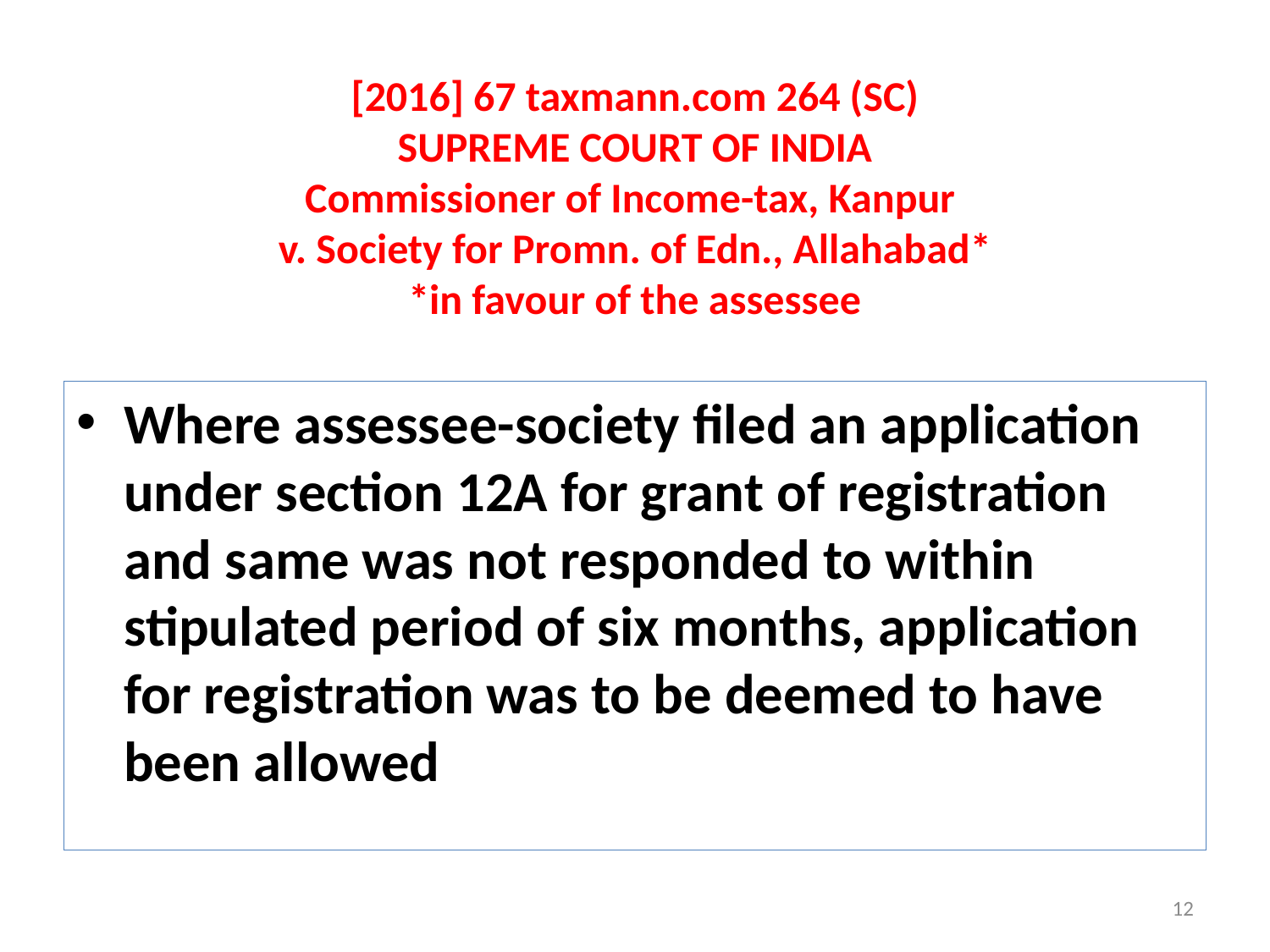

# [2016] 67 taxmann.com 264 (SC) SUPREME COURT OF INDIA Commissioner of Income-tax, Kanpur v. Society for Promn. of Edn., Allahabad* *in favour of the assessee
Where assessee-society filed an application under section 12A for grant of registration and same was not responded to within stipulated period of six months, application for registration was to be deemed to have been allowed
12